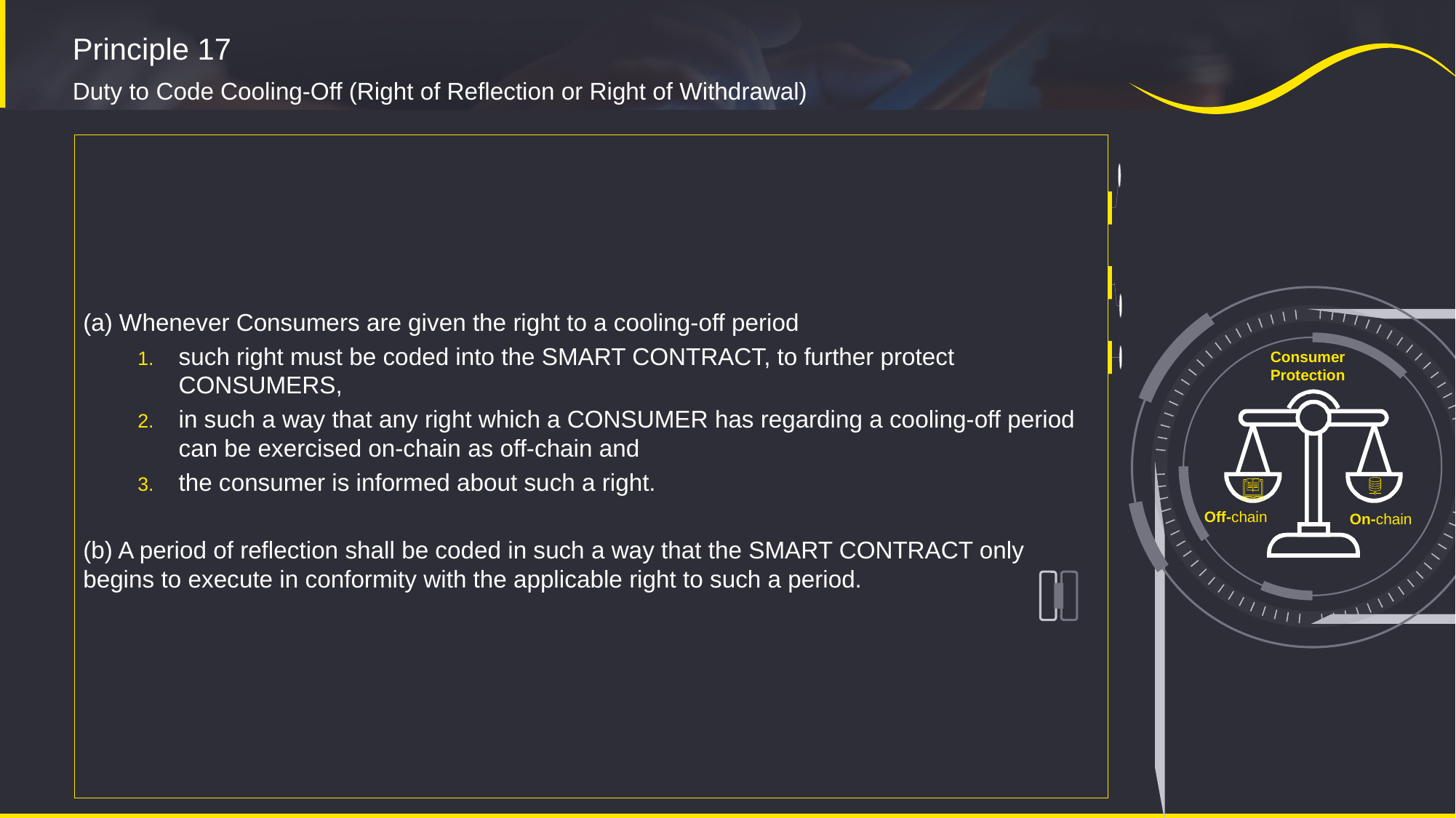

# Principle 17
Duty to Code Cooling-Off (Right of Reflection or Right of Withdrawal)
(a) Whenever Consumers are given the right to a cooling-off period
such right must be coded into the SMART CONTRACT, to further protect CONSUMERS,
in such a way that any right which a CONSUMER has regarding a cooling-off period can be exercised on-chain as off-chain and
the consumer is informed about such a right.

(b) A period of reflection shall be coded in such a way that the SMART CONTRACT only begins to execute in conformity with the applicable right to such a period.

Consumer Protection

Off-chain
On-chain

Page 16
28 September 2021